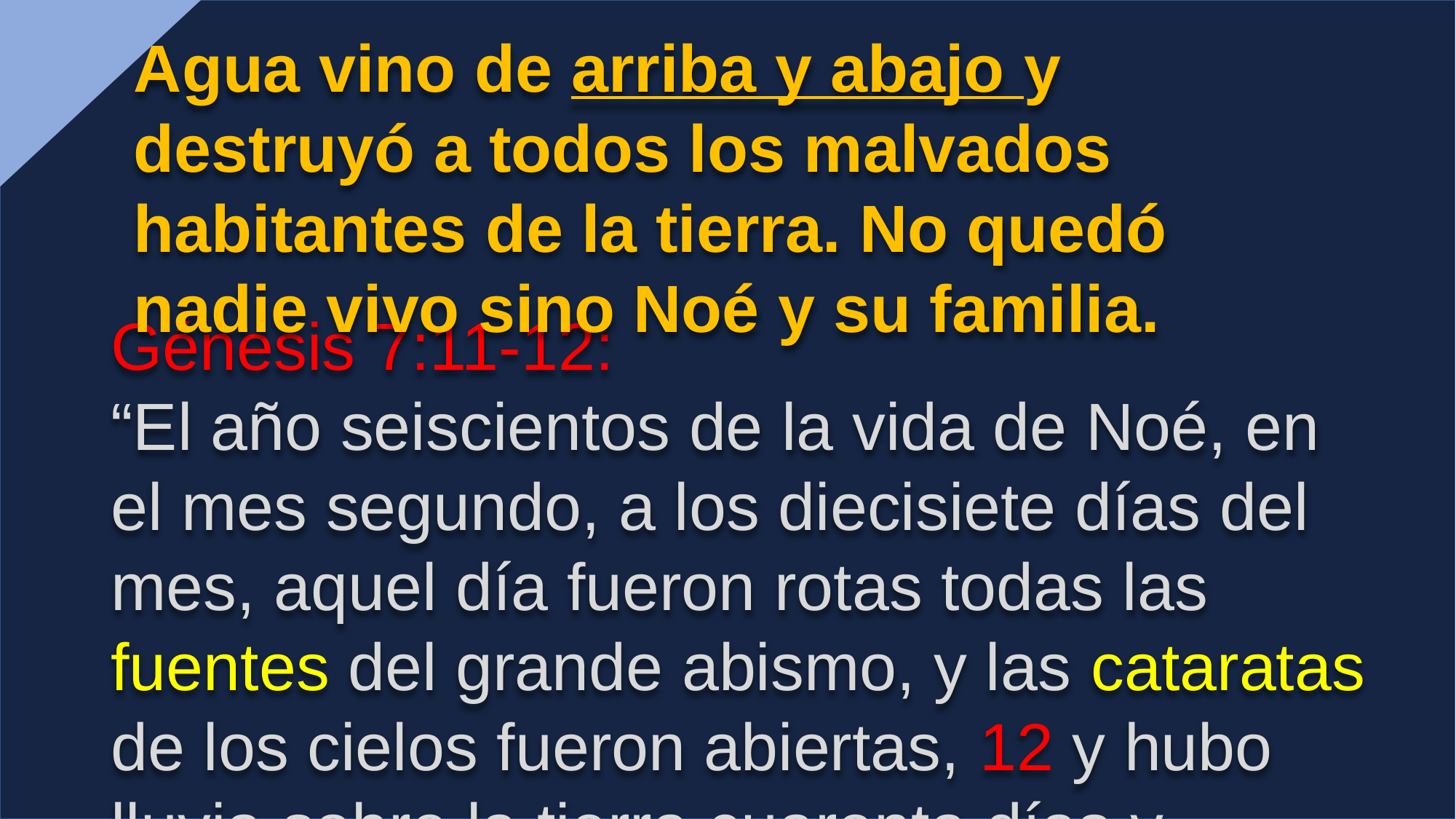

Agua vino de arriba y abajo y destruyó a todos los malvados habitantes de la tierra. No quedó nadie vivo sino Noé y su familia.
Génesis 7:11-12:
“El año seiscientos de la vida de Noé, en el mes segundo, a los diecisiete días del mes, aquel día fueron rotas todas las fuentes del grande abismo, y las cataratas de los cielos fueron abiertas, 12 y hubo lluvia sobre la tierra cuarenta días y cuarenta noches.”